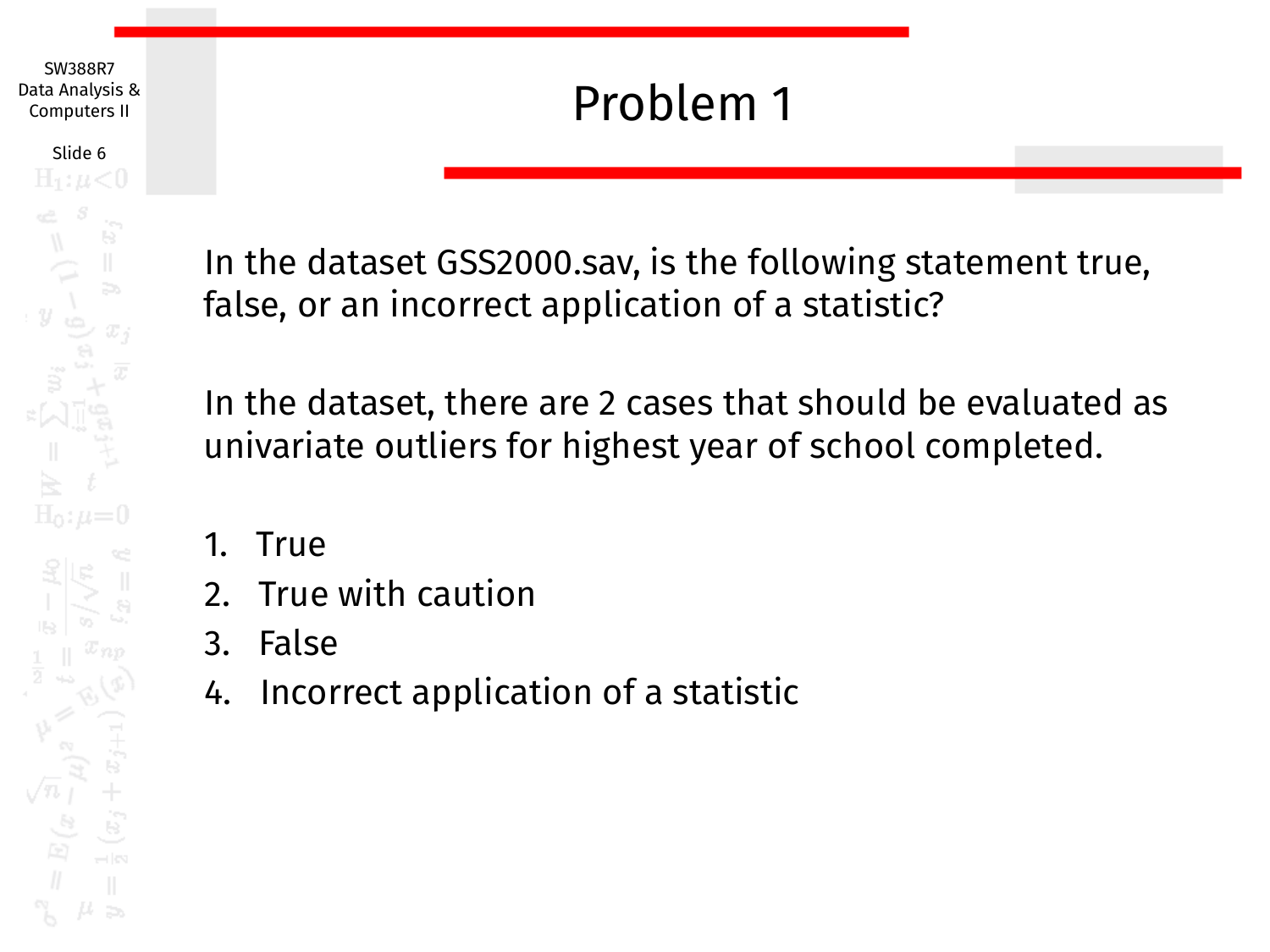

SW388R7
Data Analysis & Computers II

Slide 6
# Problem 1
In the dataset GSS2000.sav, is the following statement true, false, or an incorrect application of a statistic?

In the dataset, there are 2 cases that should be evaluated as univariate outliers for highest year of school completed.

1.   True
2.   True with caution
3.   False
4.   Incorrect application of a statistic